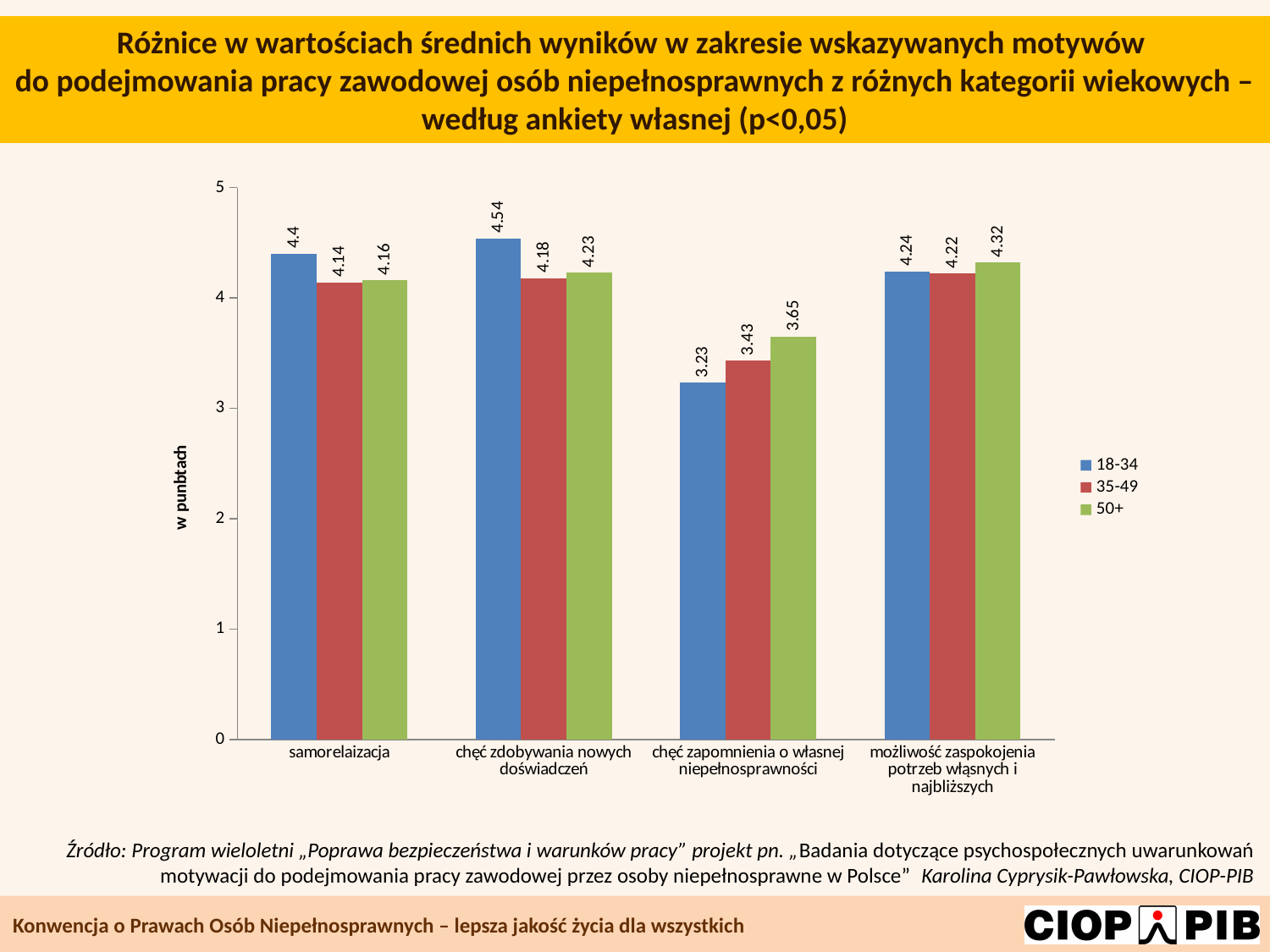

Różnice w wartościach średnich wyników w zakresie wskazywanych motywów
do podejmowania pracy zawodowej osób niepełnosprawnych z różnych kategorii wiekowych – według ankiety własnej (p<0,05)

### Chart

| Category | 18-34 | 35-49 | 50+ |
|---|---|---|---|
| samorelaizacja | 4.4 | 4.14 | 4.16 |
| chęć zdobywania nowych doświadczeń | 4.54 | 4.18 | 4.23 |
| chęć zapomnienia o własnej niepełnosprawności | 3.23 | 3.43 | 3.65 |
| możliwość zaspokojenia potrzeb włąsnych i najbliższych | 4.24 | 4.22 | 4.32 |
Źródło: Program wieloletni „Poprawa bezpieczeństwa i warunków pracy” projekt pn. „Badania dotyczące psychospołecznych uwarunkowań motywacji do podejmowania pracy zawodowej przez osoby niepełnosprawne w Polsce”  Karolina Cyprysik-Pawłowska, CIOP-PIB